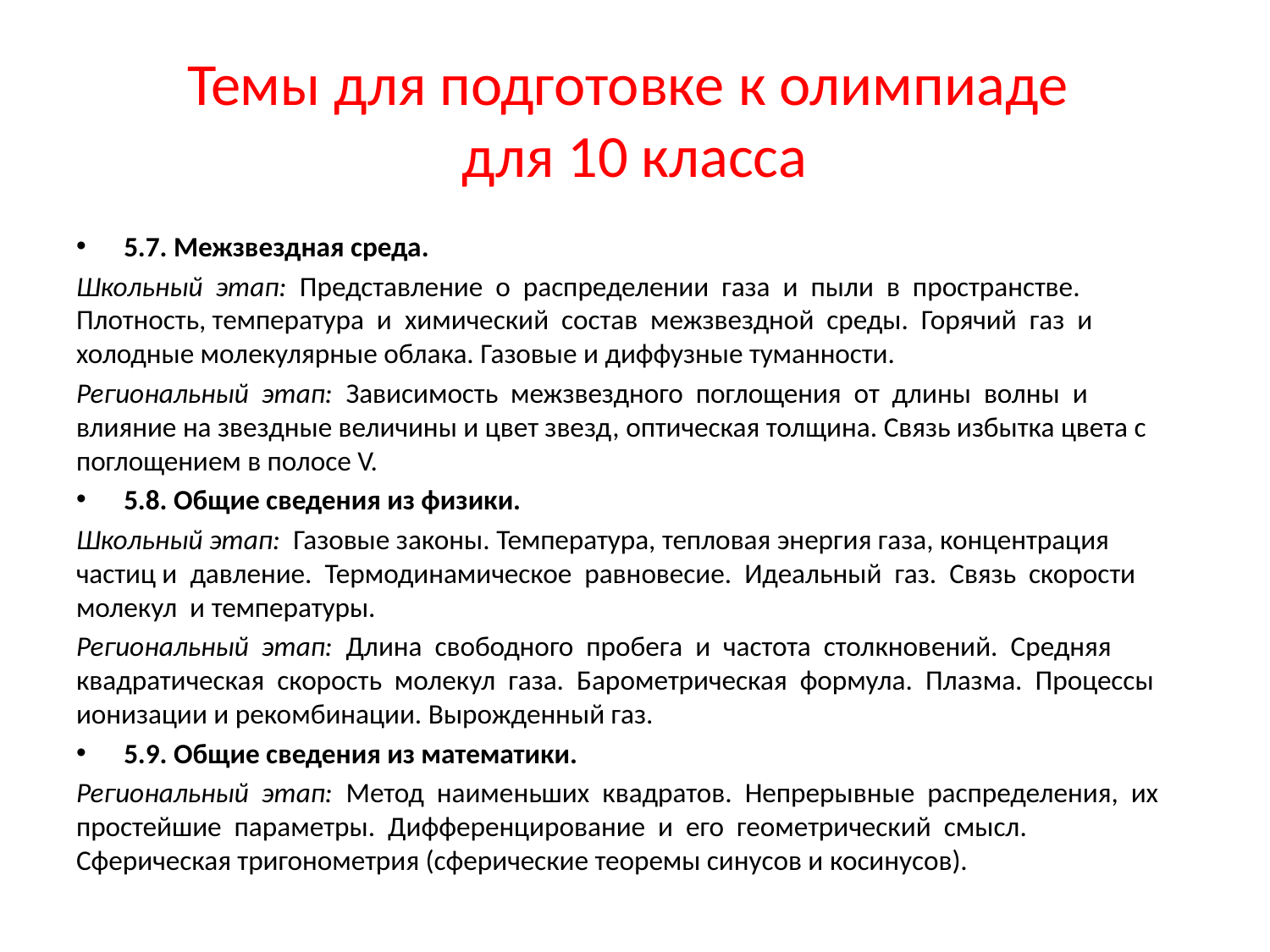

# Темы для подготовке к олимпиаде для 10 класса
5.7. Межзвездная среда.
Школьный  этап:  Представление  о  распределении  газа  и  пыли  в  пространстве.  Плотность, температура  и  химический  состав  межзвездной  среды.  Горячий  газ  и  холодные молекулярные облака. Газовые и диффузные туманности.
Региональный  этап:  Зависимость  межзвездного  поглощения  от  длины  волны  и  влияние на звездные величины и цвет звезд, оптическая толщина. Связь избытка цвета с поглощением в полосе V.
5.8. Общие сведения из физики.
Школьный этап:  Газовые законы. Температура, тепловая энергия газа, концентрация частиц и  давление.  Термодинамическое  равновесие.  Идеальный  газ.  Связь  скорости  молекул  и температуры.
Региональный  этап:  Длина  свободного  пробега  и  частота  столкновений.  Средняя квадратическая  скорость  молекул  газа.  Барометрическая  формула.  Плазма.  Процессы ионизации и рекомбинации. Вырожденный газ.
5.9. Общие сведения из математики.
Региональный  этап:  Метод  наименьших  квадратов.  Непрерывные  распределения,  их простейшие  параметры.  Дифференцирование  и  его  геометрический  смысл.  Сферическая тригонометрия (сферические теоремы синусов и косинусов).